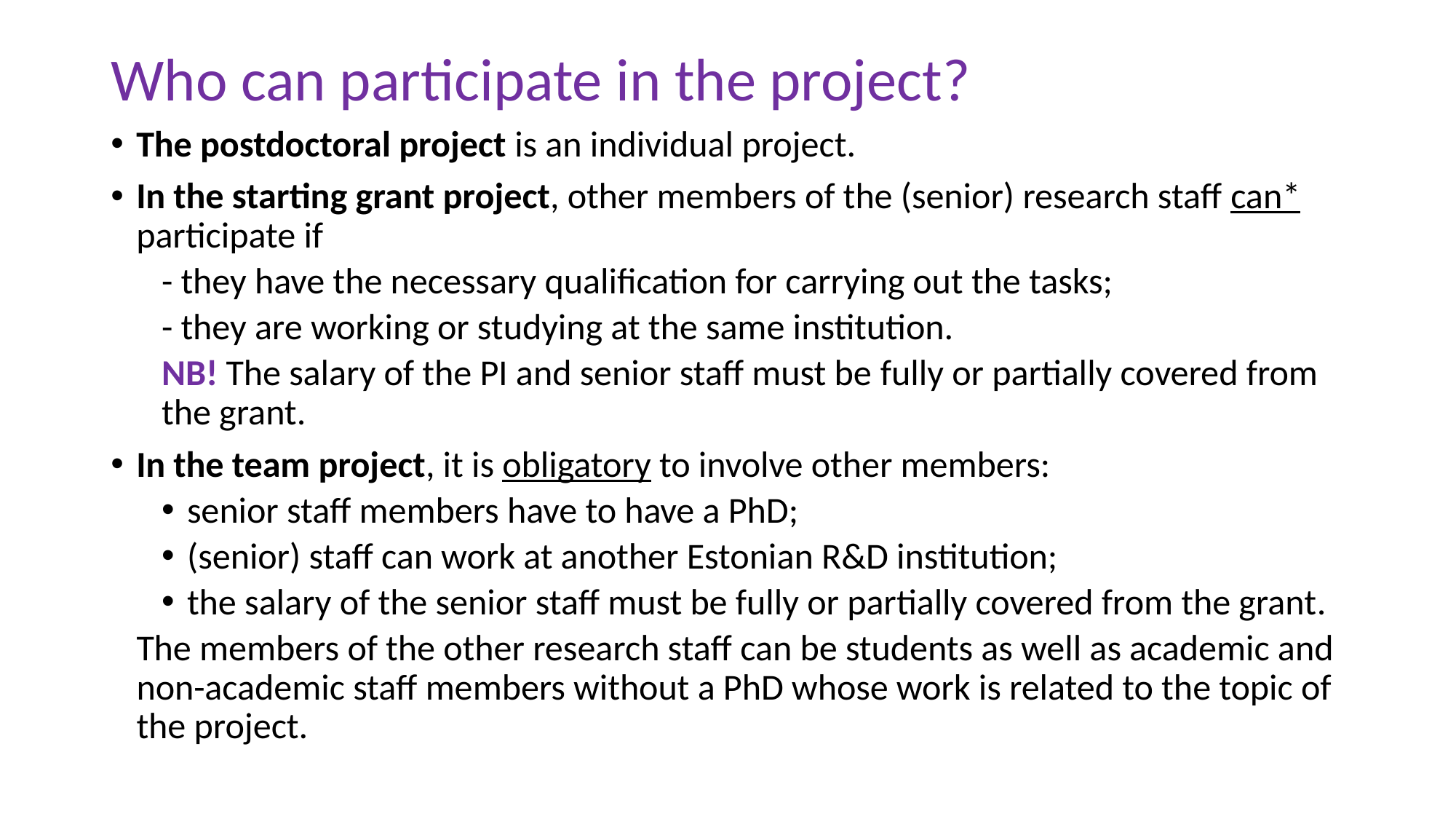

# Who can participate in the project?
The postdoctoral project is an individual project.
In the starting grant project, other members of the (senior) research staff can* participate if
- they have the necessary qualification for carrying out the tasks;
- they are working or studying at the same institution.
NB! The salary of the PI and senior staff must be fully or partially covered from the grant.
In the team project, it is obligatory to involve other members:
senior staff members have to have a PhD;
(senior) staff can work at another Estonian R&D institution;
the salary of the senior staff must be fully or partially covered from the grant.
The members of the other research staff can be students as well as academic and non-academic staff members without a PhD whose work is related to the topic of the project.